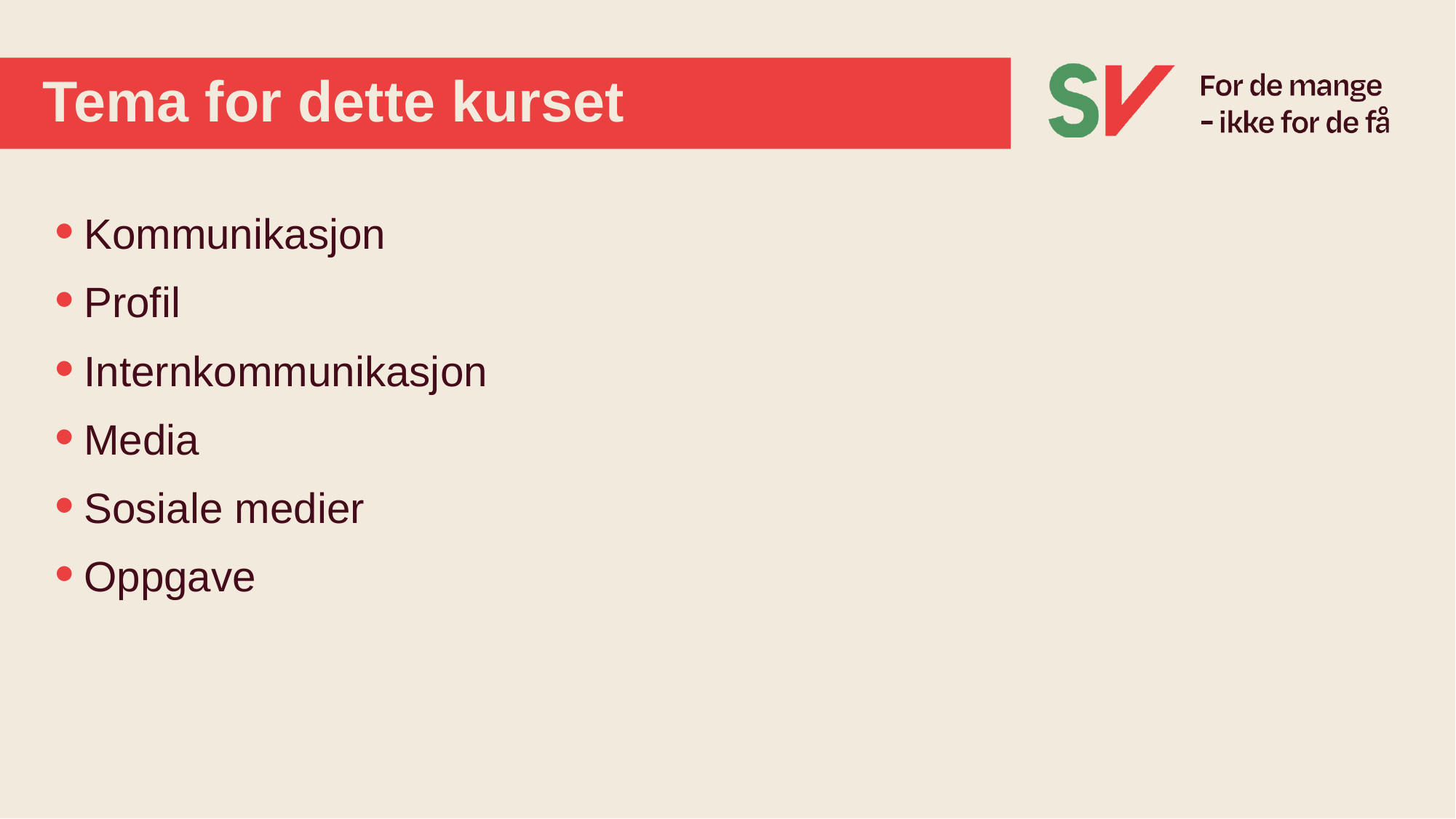

# Tema for dette kurset
Kommunikasjon
Profil
Internkommunikasjon
Media
Sosiale medier
Oppgave